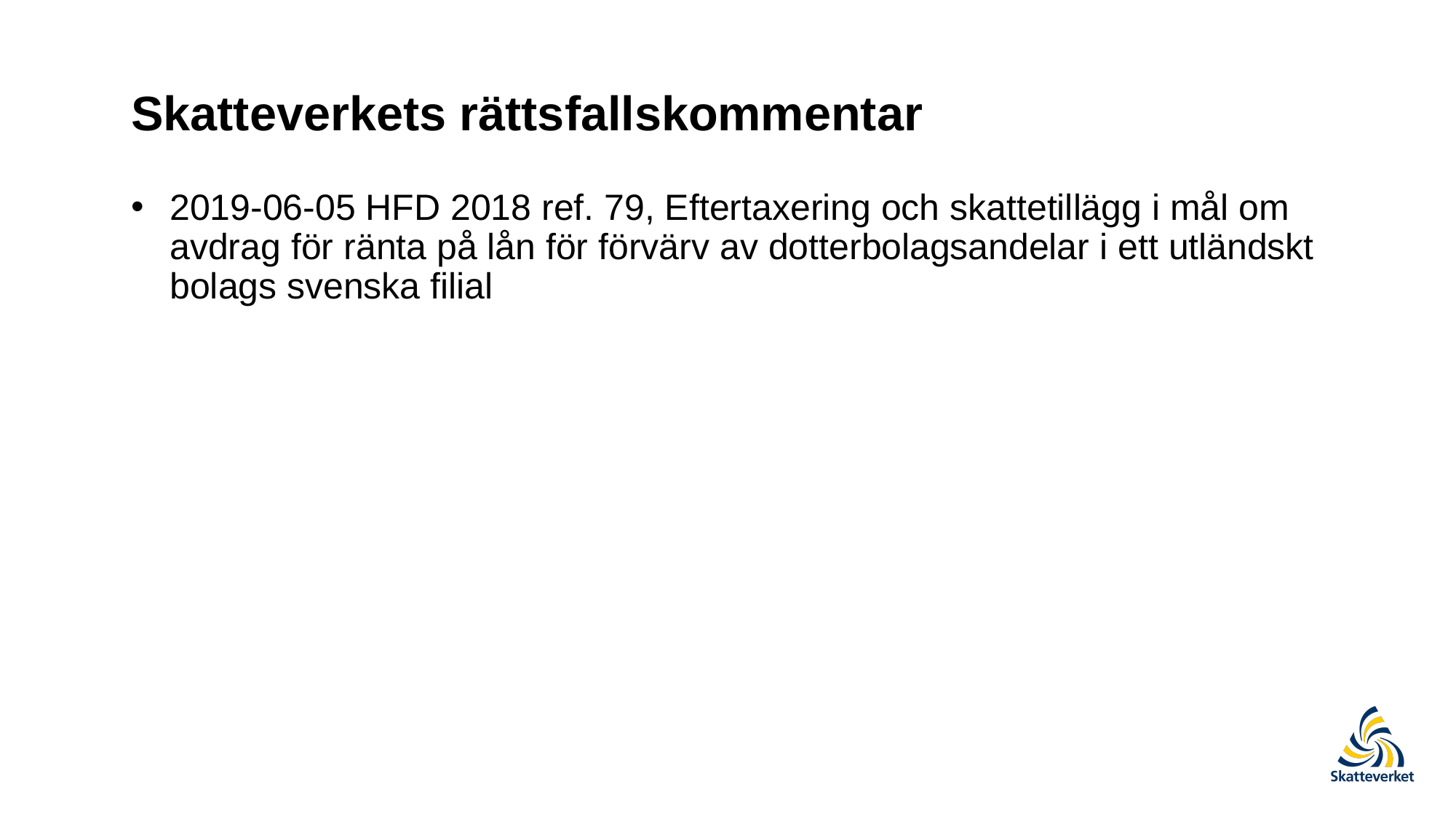

# Skatteverkets rättsfallskommentar
2019-06-05 HFD 2018 ref. 79, Eftertaxering och skattetillägg i mål om avdrag för ränta på lån för förvärv av dotterbolagsandelar i ett utländskt bolags svenska filial